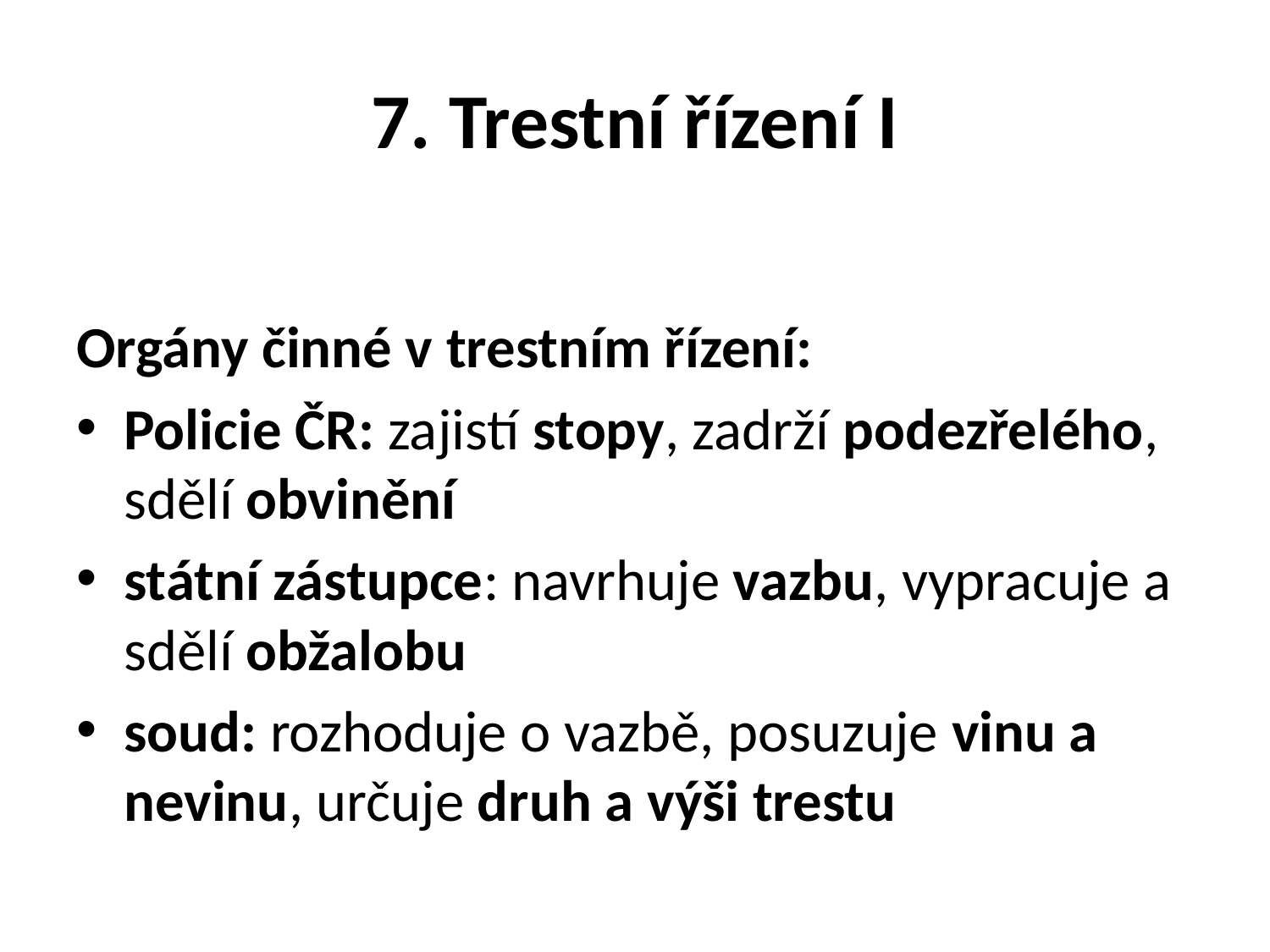

# 7. Trestní řízení I

Orgány činné v trestním řízení:
Policie ČR: zajistí stopy, zadrží podezřelého, sdělí obvinění
státní zástupce: navrhuje vazbu, vypracuje a sdělí obžalobu
soud: rozhoduje o vazbě, posuzuje vinu a nevinu, určuje druh a výši trestu